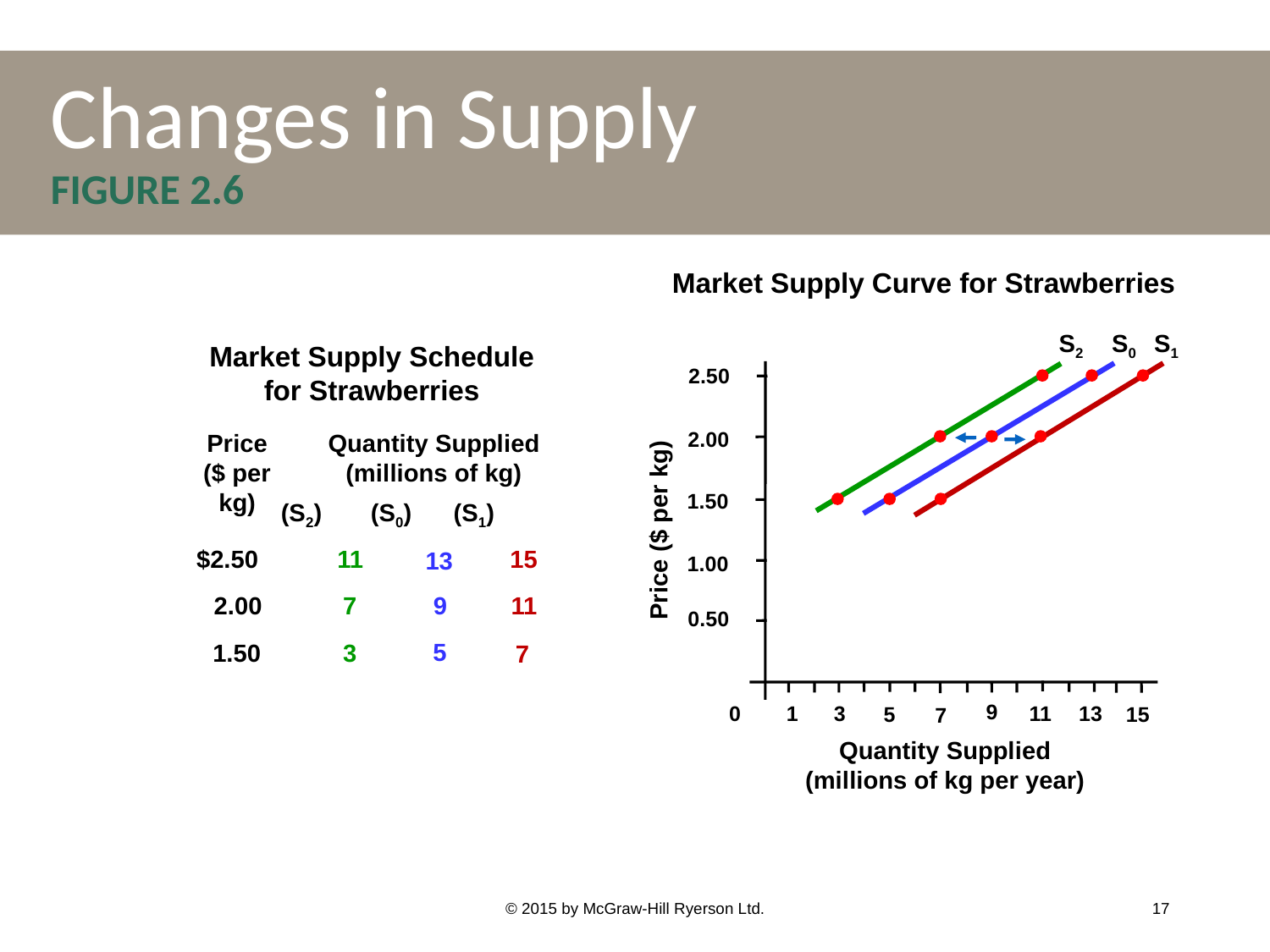

# Changes in Supply FIGURE 2.6
Market Supply Curve for Strawberries
S2
S0
S1
Market Supply Schedule
for Strawberries

2.50

2.00
1.50
1.00
0.50

Price
($ per kg)
Quantity Supplied
(millions of kg)

 (S2)
 (S0)
 (S1)
Price ($ per kg)
15
11
$2.50
13
 7
  9
 11
2.00
5
1.50
 3
   7

9
0
1
3
11
13
15
5
7
Quantity Supplied
(millions of kg per year)

© 2015 by McGraw-Hill Ryerson Ltd.
17